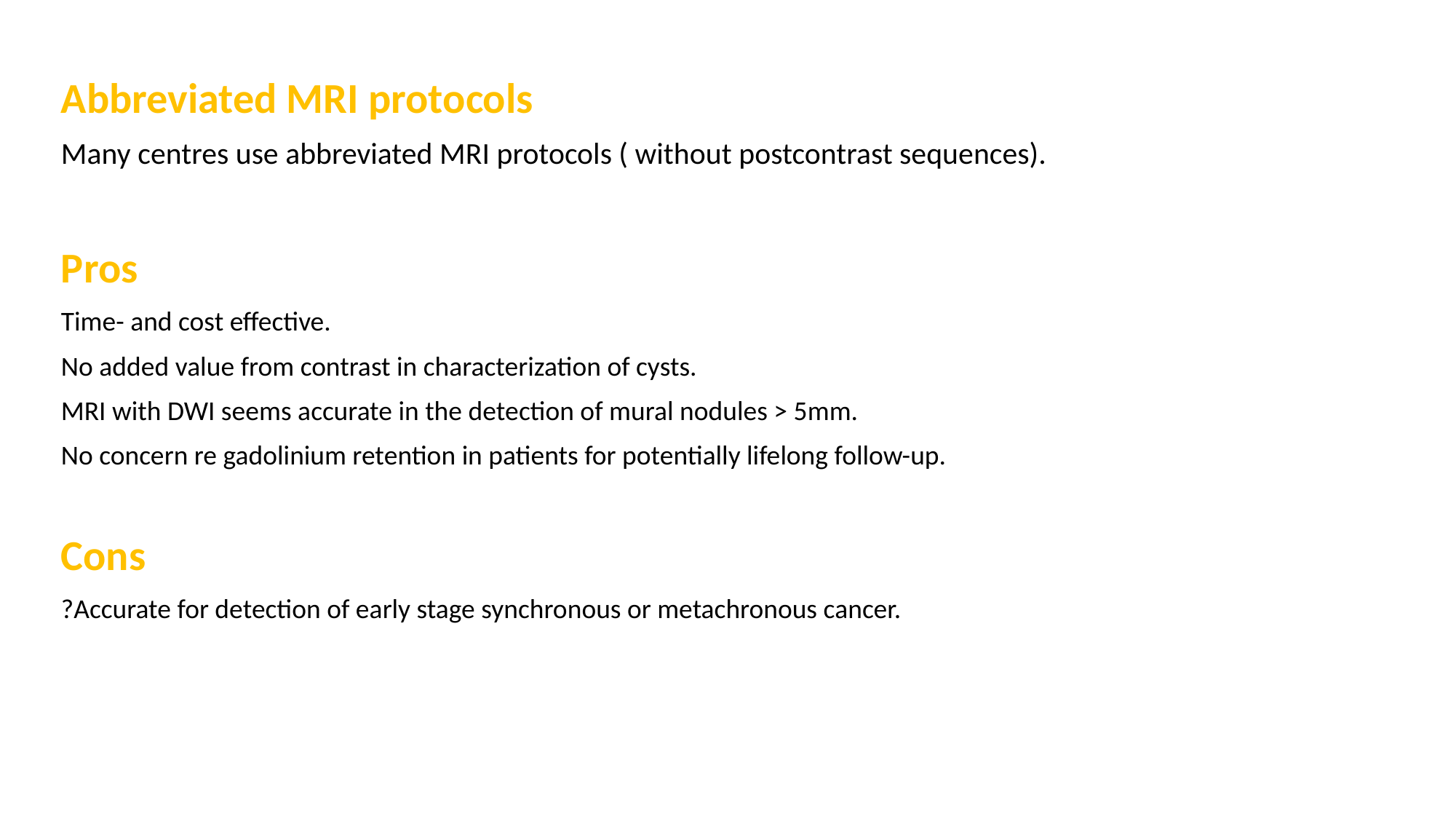

Abbreviated MRI protocols
Many centres use abbreviated MRI protocols ( without postcontrast sequences).

Pros
Time- and cost effective.
No added value from contrast in characterization of cysts.
MRI with DWI seems accurate in the detection of mural nodules > 5mm.
No concern re gadolinium retention in patients for potentially lifelong follow-up.

Cons
?Accurate for detection of early stage synchronous or metachronous cancer.